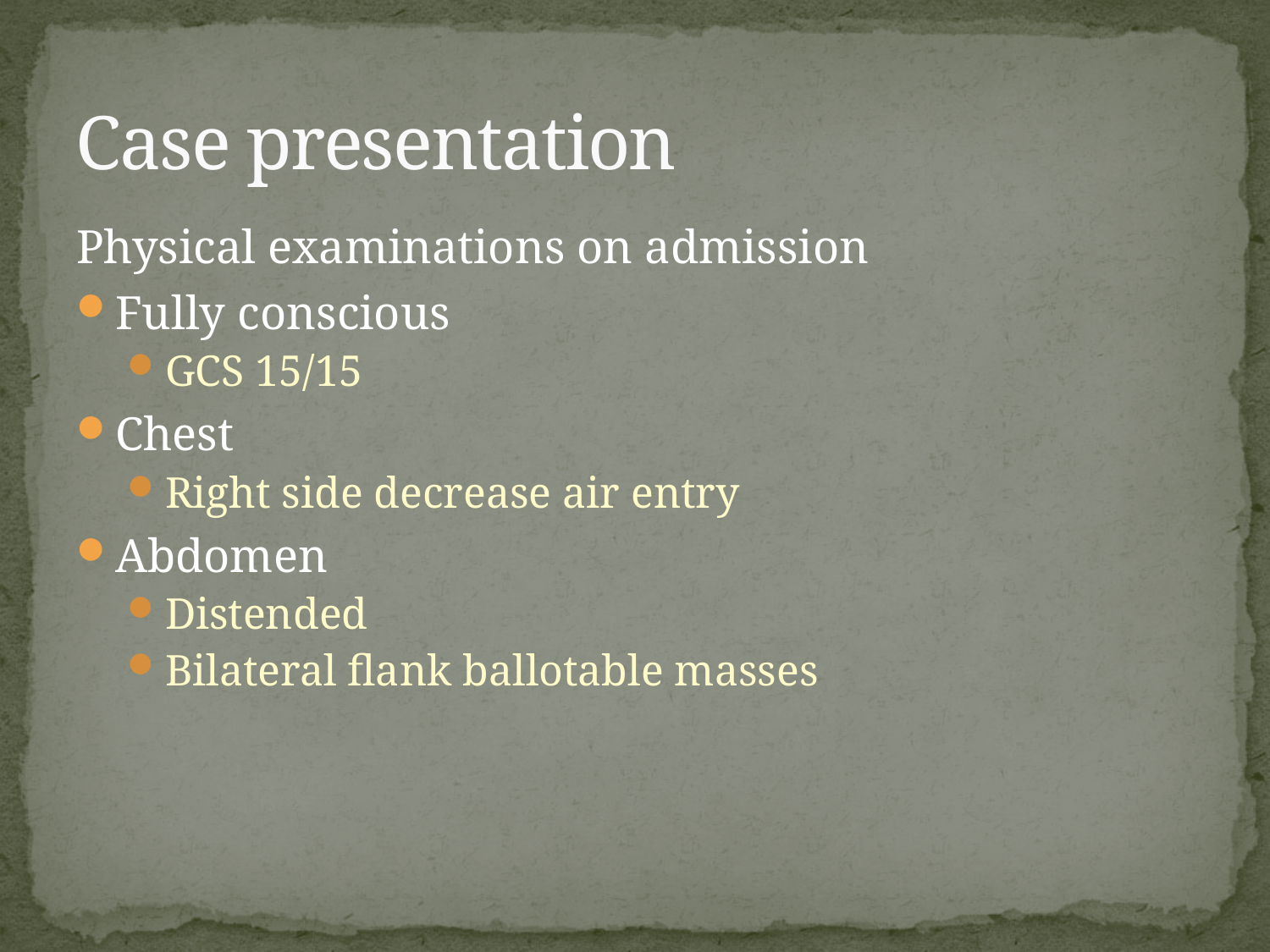

# Case presentation
Physical examinations on admission
Fully conscious
GCS 15/15
Chest
Right side decrease air entry
Abdomen
Distended
Bilateral flank ballotable masses